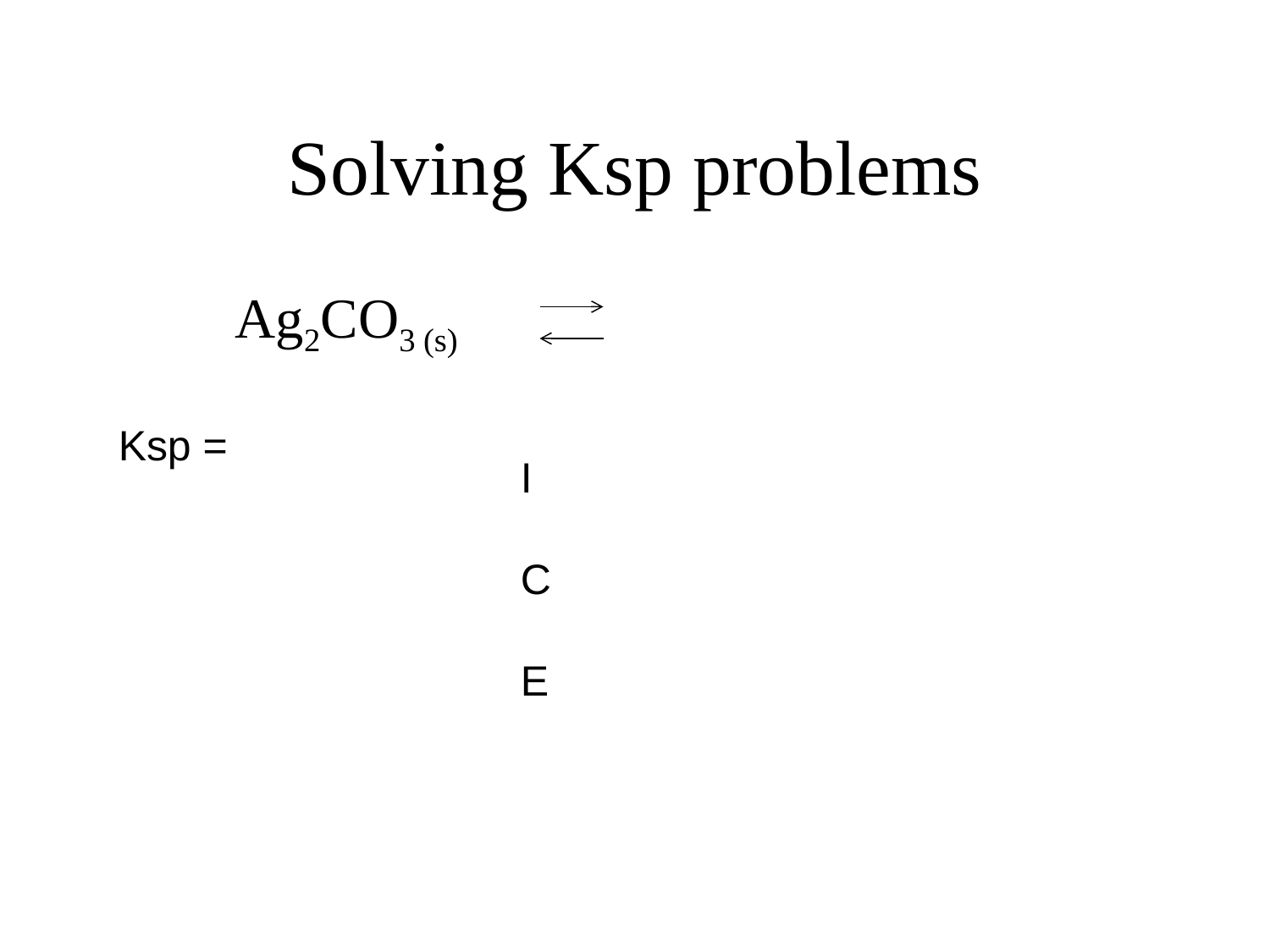

# Solving Ksp problems
	Ag2CO3 (s)
Ksp =
I

C

E